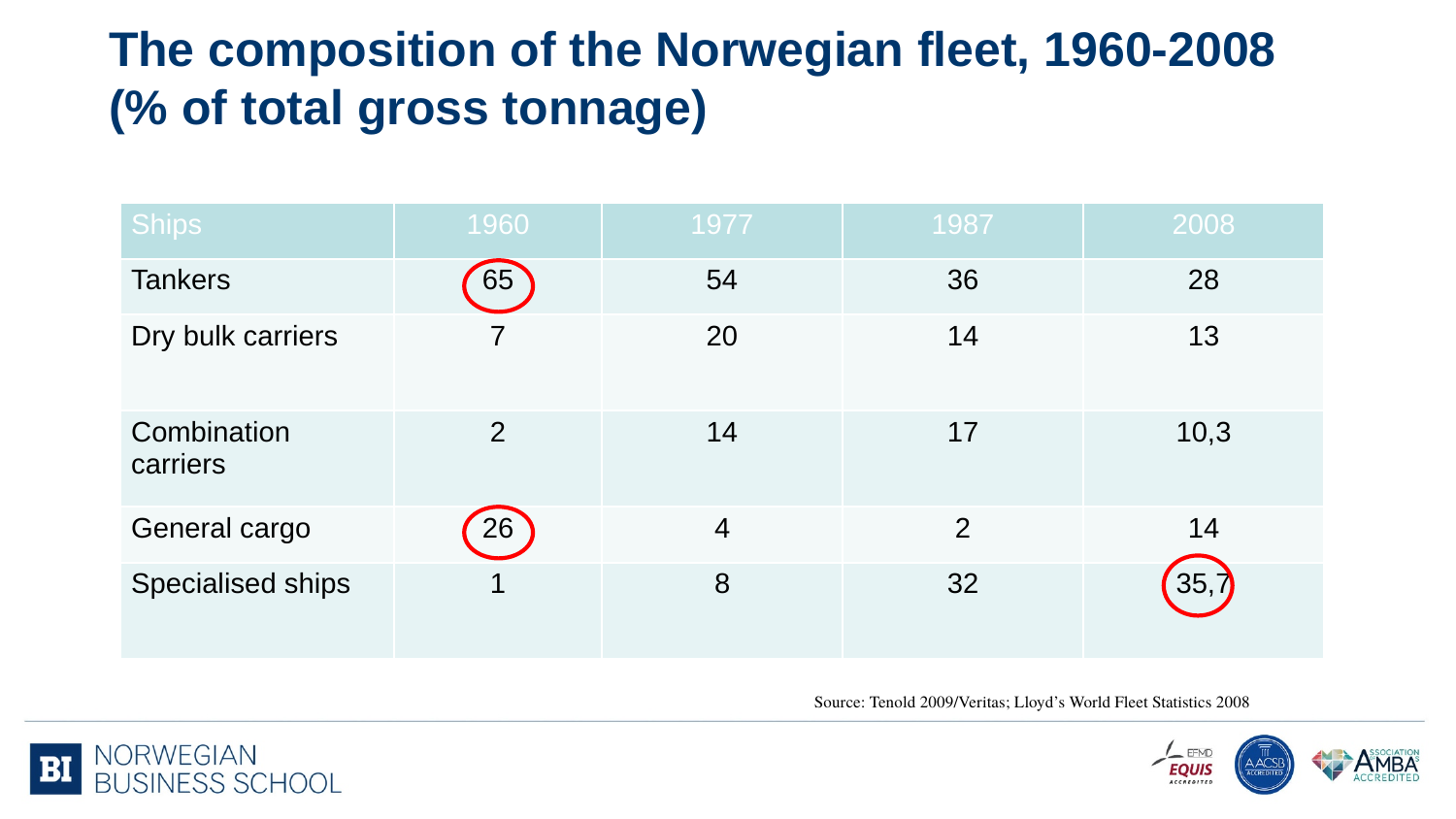

# The composition of the Norwegian fleet, 1960-2008 (% of total gross tonnage)
| Ships | 1960 | 1977 | 1987 | 2008 |
| --- | --- | --- | --- | --- |
| Tankers | 65 | 54 | 36 | 28 |
| Dry bulk carriers | 7 | 20 | 14 | 13 |
| Combination carriers | 2 | 14 | 17 | 10,3 |
| General cargo | 26 | 4 | 2 | 14 |
| Specialised ships | 1 | 8 | 32 | 35,7 |

Source: Tenold 2009/Veritas; Lloyd’s World Fleet Statistics 2008